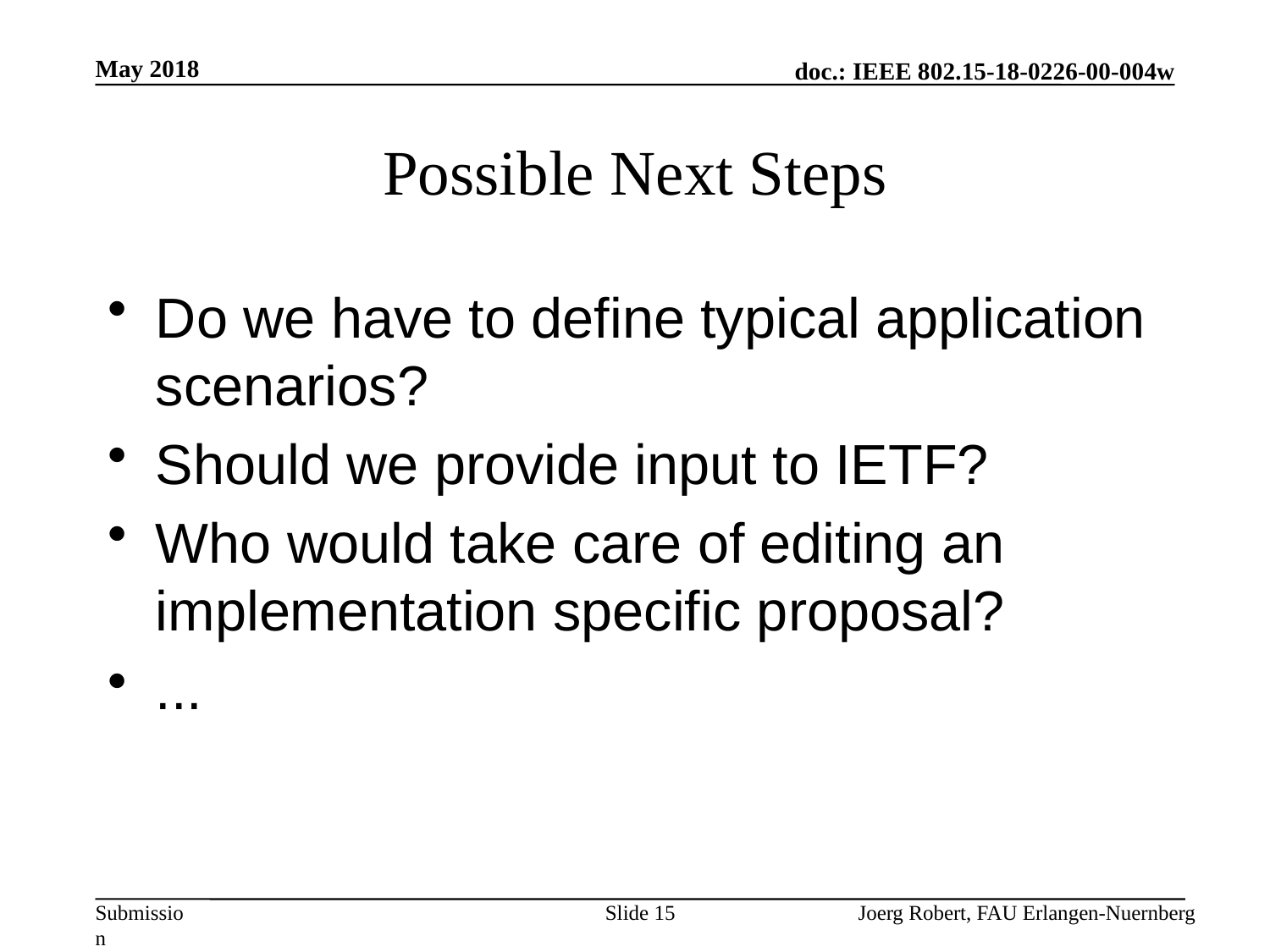

May 2018
# Possible Next Steps
Do we have to define typical application scenarios?
Should we provide input to IETF?
Who would take care of editing an implementation specific proposal?
...
Slide 15
Joerg Robert, FAU Erlangen-Nuernberg